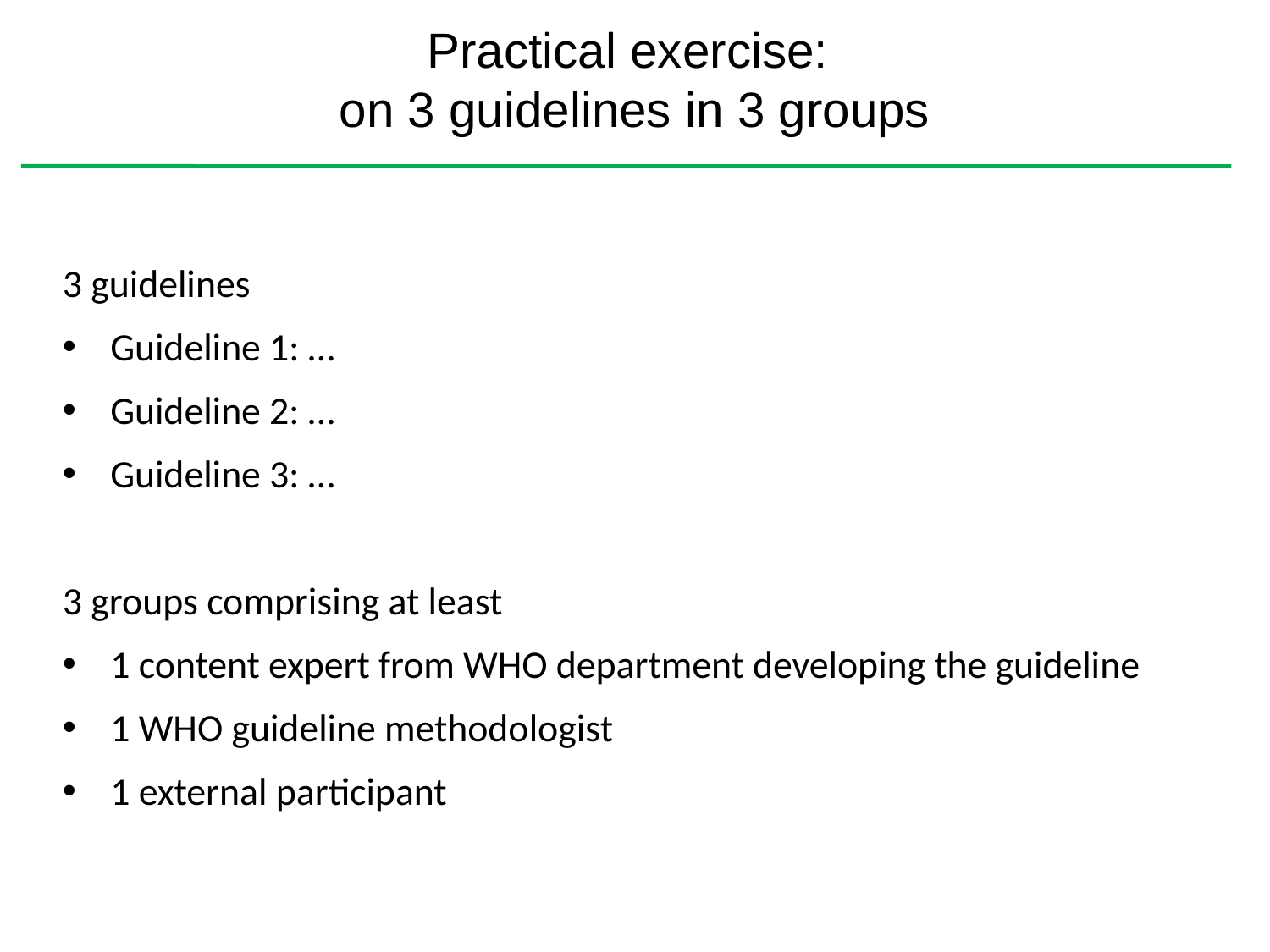

Practical exercise:
on 3 guidelines in 3 groups

3 guidelines
Guideline 1: …
Guideline 2: …
Guideline 3: …

3 groups comprising at least
1 content expert from WHO department developing the guideline
1 WHO guideline methodologist
1 external participant